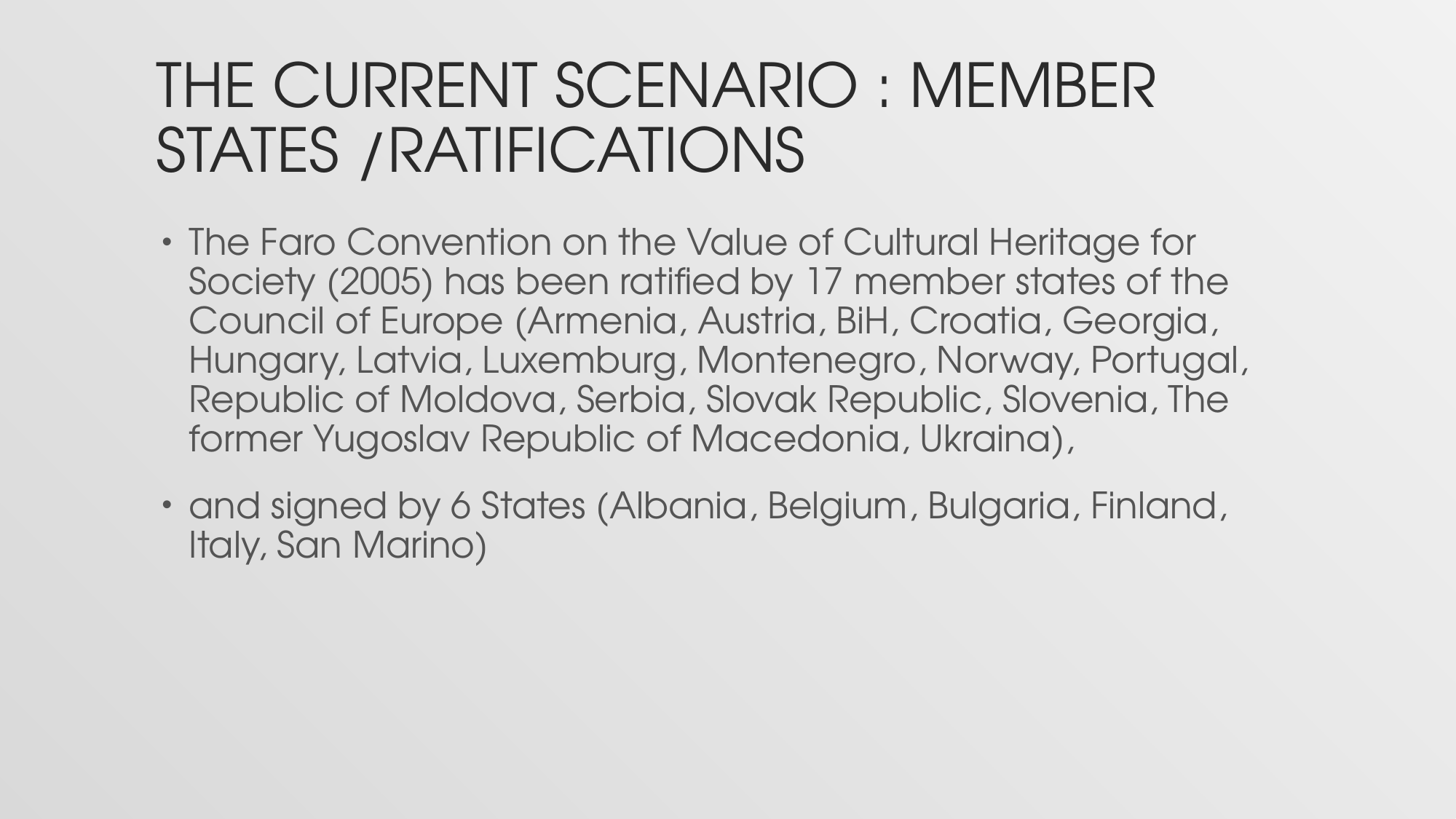

# The current scenario : Member States /Ratifications
The Faro Convention on the Value of Cultural Heritage for Society (2005) has been ratified by 17 member states of the Council of Europe (Armenia, Austria, BiH, Croatia, Georgia, Hungary, Latvia, Luxemburg, Montenegro, Norway, Portugal, Republic of Moldova, Serbia, Slovak Republic, Slovenia, The former Yugoslav Republic of Macedonia, Ukraina),
and signed by 6 States (Albania, Belgium, Bulgaria, Finland, Italy, San Marino)